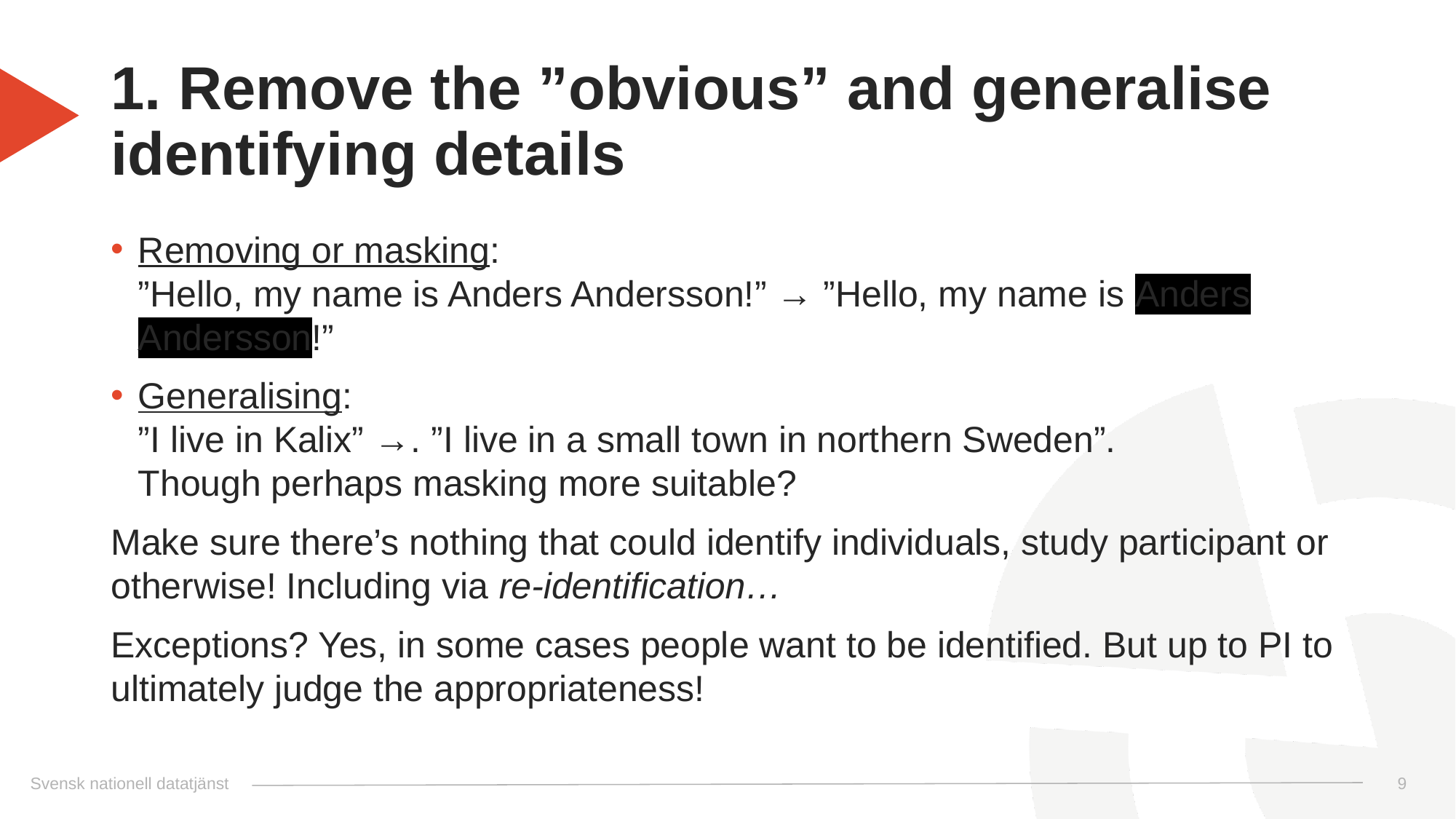

# 1. Remove the ”obvious” and generalise identifying details
Removing or masking:
”Hello, my name is Anders Andersson!” → ”Hello, my name is Anders Andersson!”
Generalising:
”I live in Kalix” →. ”I live in a small town in northern Sweden”.
Though perhaps masking more suitable?
Make sure there’s nothing that could identify individuals, study participant or otherwise! Including via re-identification…
Exceptions? Yes, in some cases people want to be identified. But up to PI to ultimately judge the appropriateness!